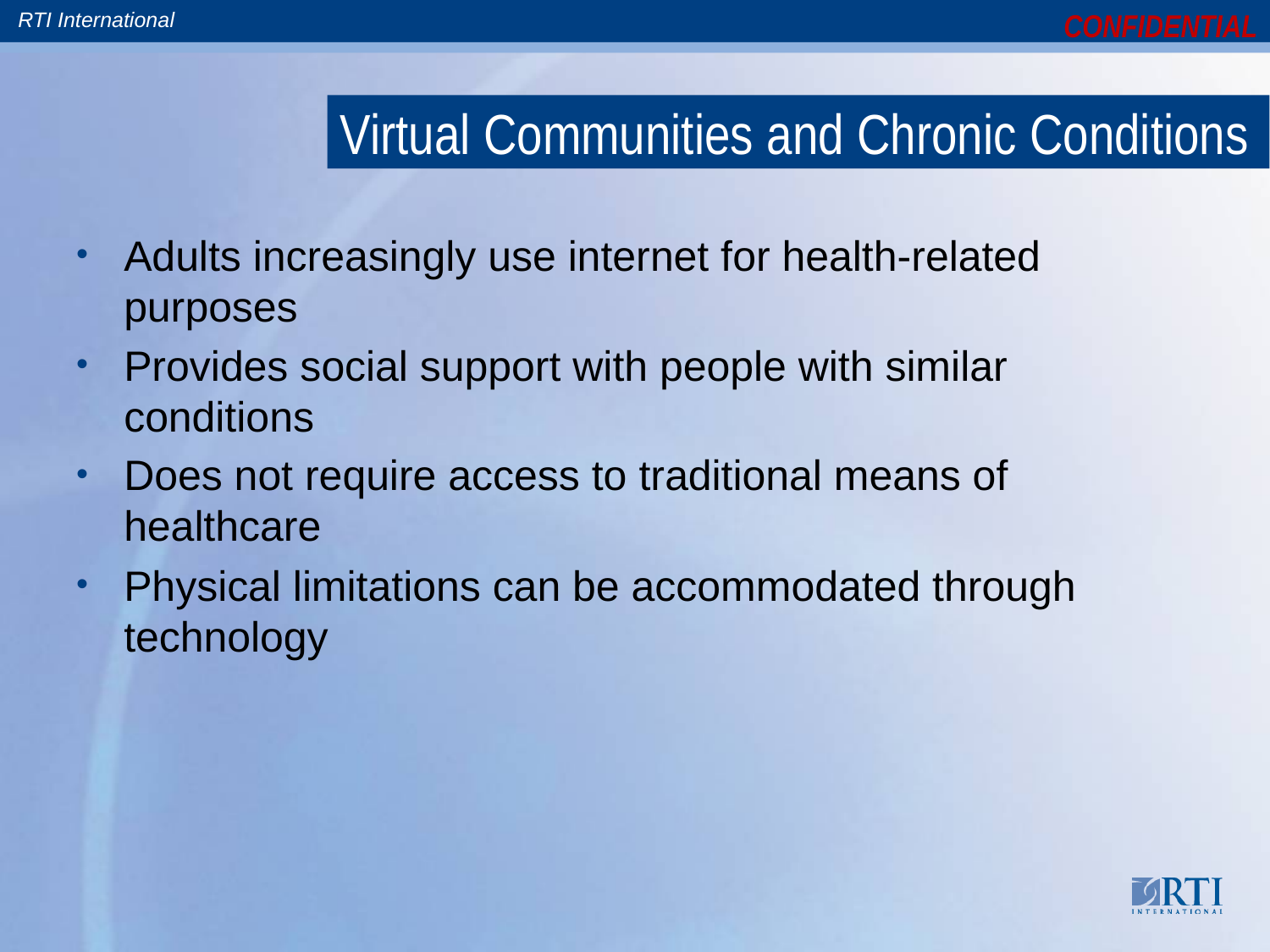

# Virtual Communities and Chronic Conditions
Adults increasingly use internet for health-related purposes
Provides social support with people with similar conditions
Does not require access to traditional means of healthcare
Physical limitations can be accommodated through technology